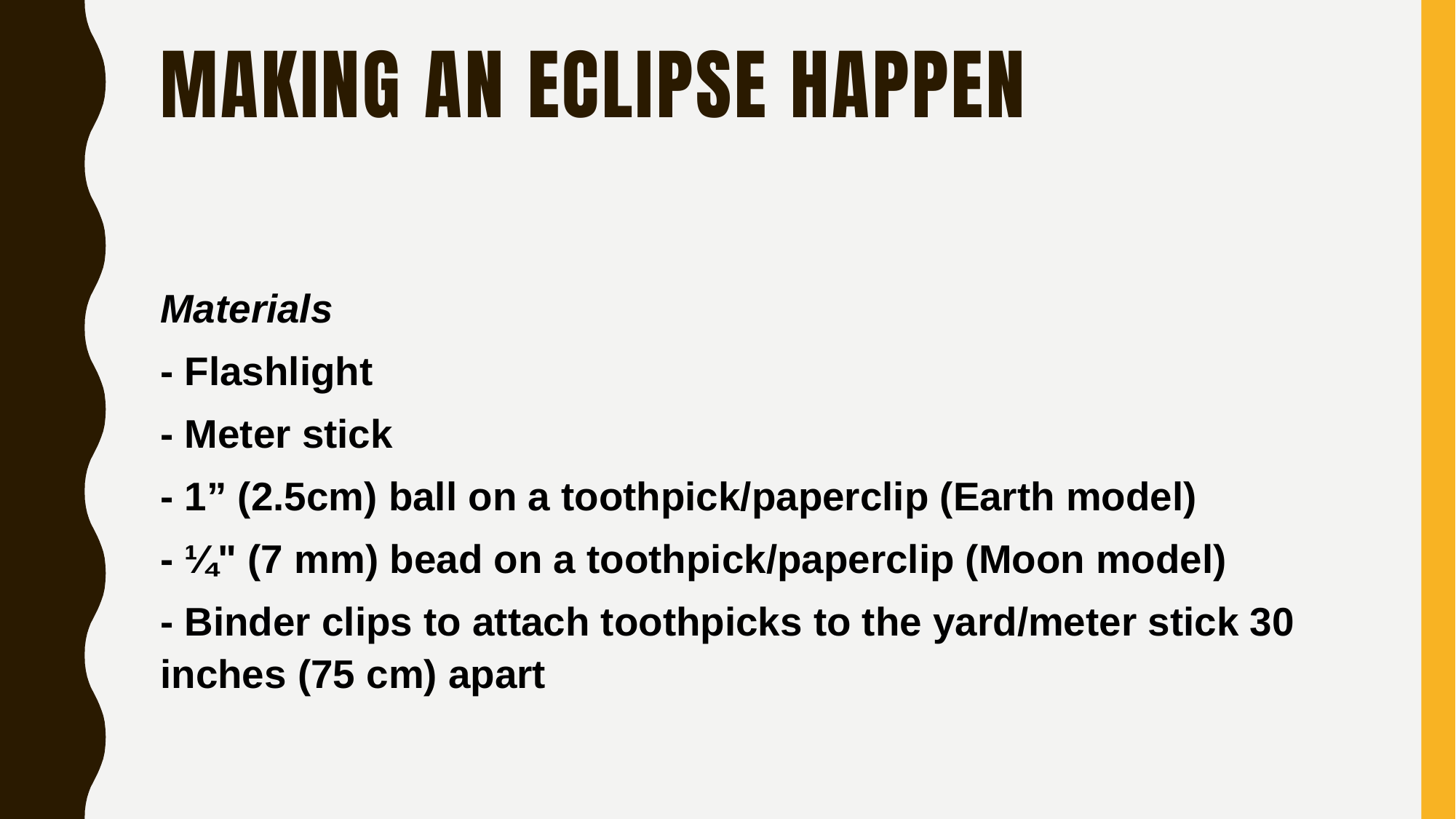

# Making an eclipse Happen
Materials
- Flashlight
- Meter stick
- 1” (2.5cm) ball on a toothpick/paperclip (Earth model)
- ¼" (7 mm) bead on a toothpick/paperclip (Moon model)
- Binder clips to attach toothpicks to the yard/meter stick 30 inches (75 cm) apart